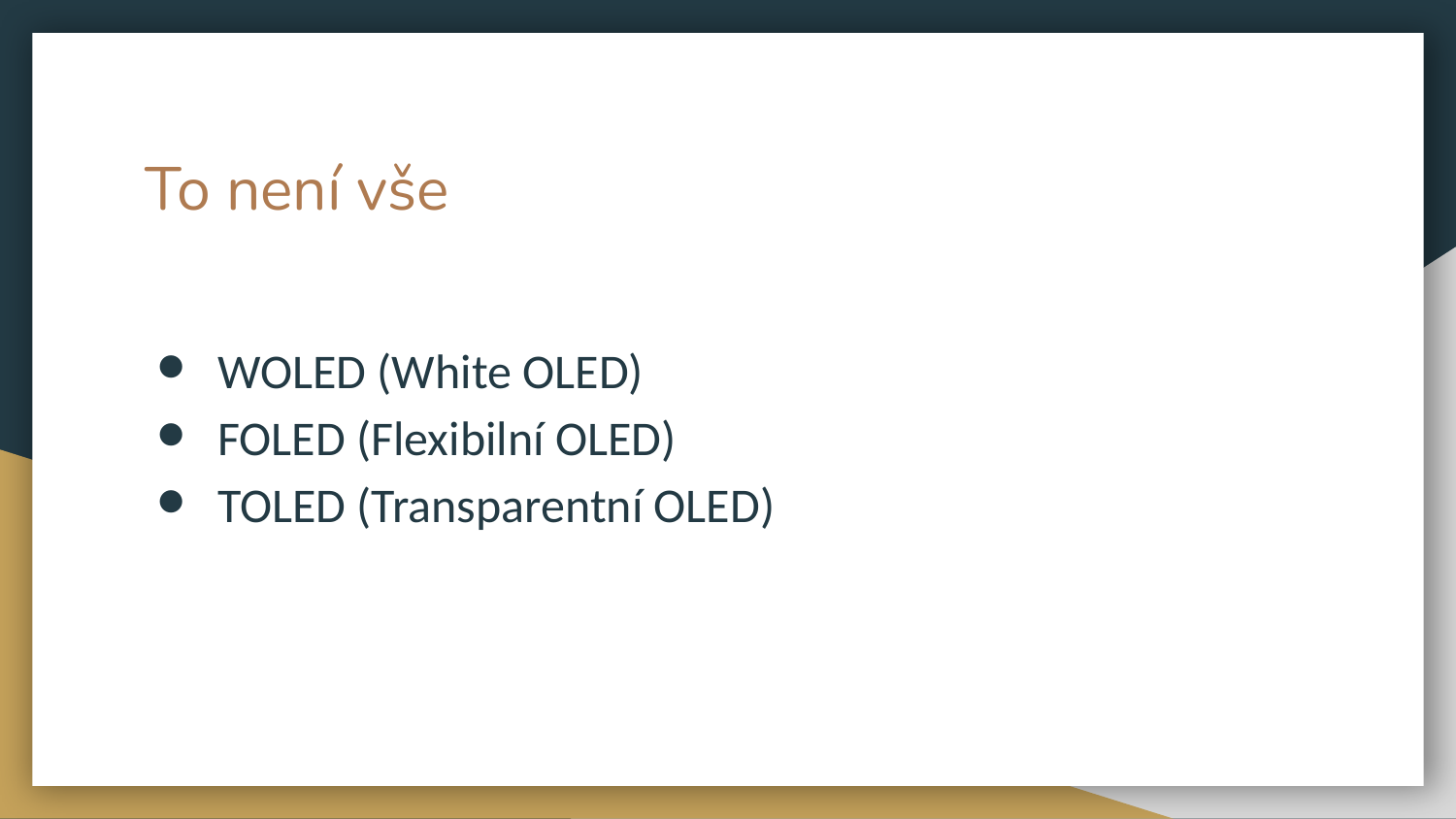

# To není vše
WOLED (White OLED)
FOLED (Flexibilní OLED)
TOLED (Transparentní OLED)